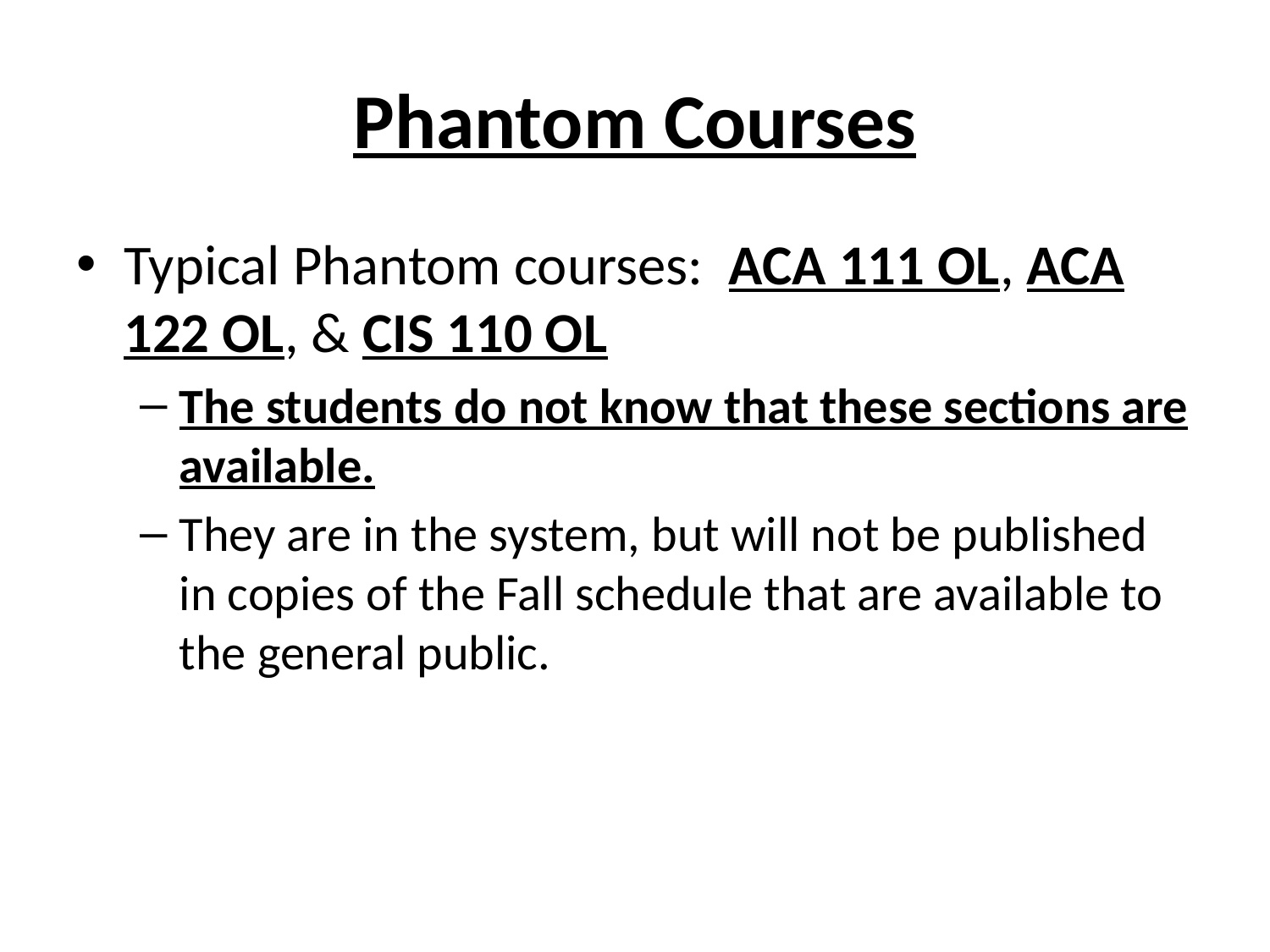

# Phantom Courses
Typical Phantom courses:  ACA 111 OL, ACA 122 OL, & CIS 110 OL
The students do not know that these sections are available.
They are in the system, but will not be published in copies of the Fall schedule that are available to the general public.